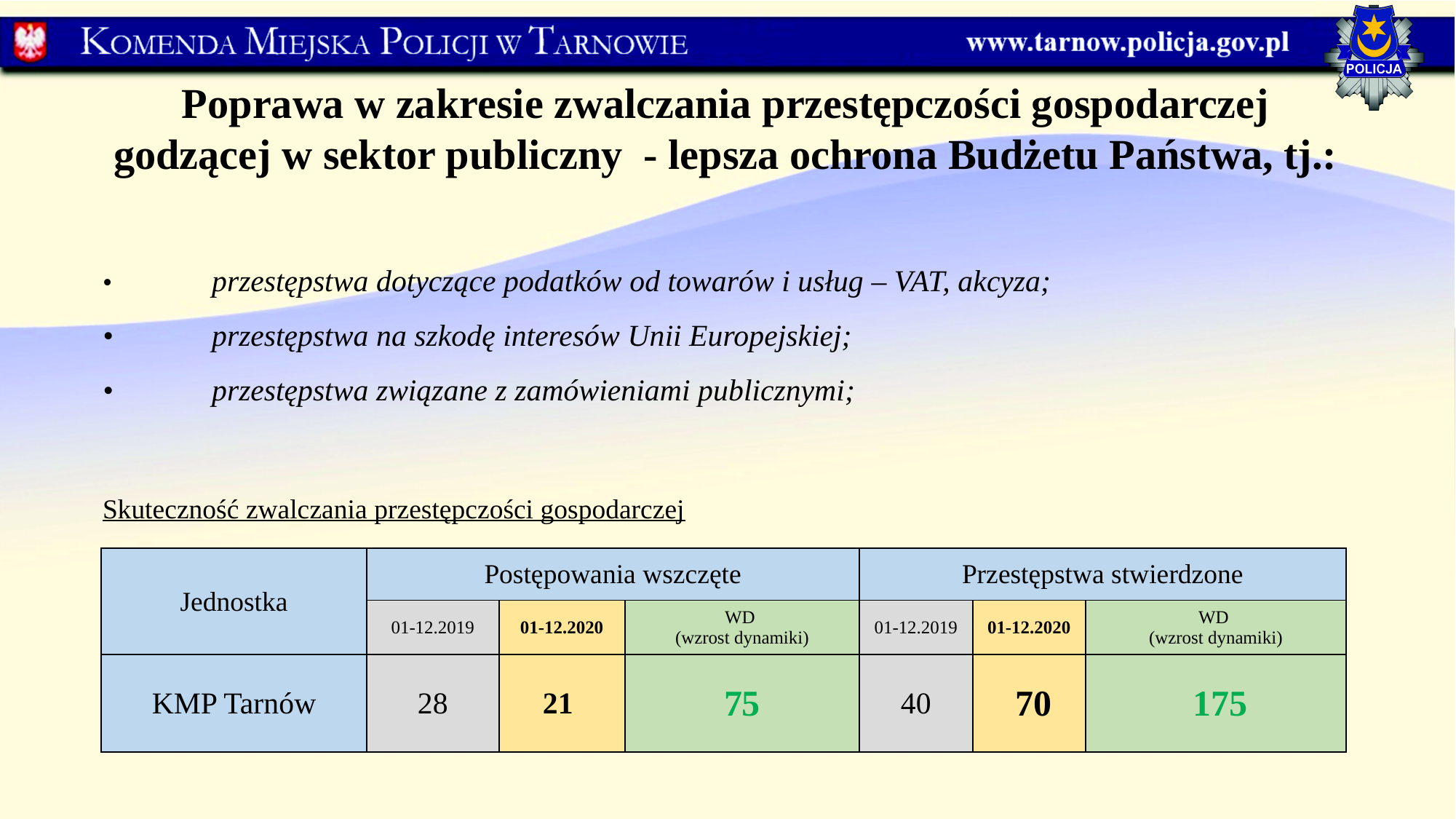

Poprawa w zakresie zwalczania przestępczości gospodarczej godzącej w sektor publiczny  - lepsza ochrona Budżetu Państwa, tj.:

•	przestępstwa dotyczące podatków od towarów i usług – VAT, akcyza;
•	przestępstwa na szkodę interesów Unii Europejskiej;
•	przestępstwa związane z zamówieniami publicznymi;
Skuteczność zwalczania przestępczości gospodarczej
| Jednostka | Postępowania wszczęte |  |  | Przestępstwa stwierdzone |  |  |
| --- | --- | --- | --- | --- | --- | --- |
|  | 01-12.2019 | 01-12.2020 | WD (wzrost dynamiki) | 01-12.2019 | 01-12.2020 | WD (wzrost dynamiki) |
| KMP Tarnów | 28 | 21 | 75 | 40 | 70 | 175 |